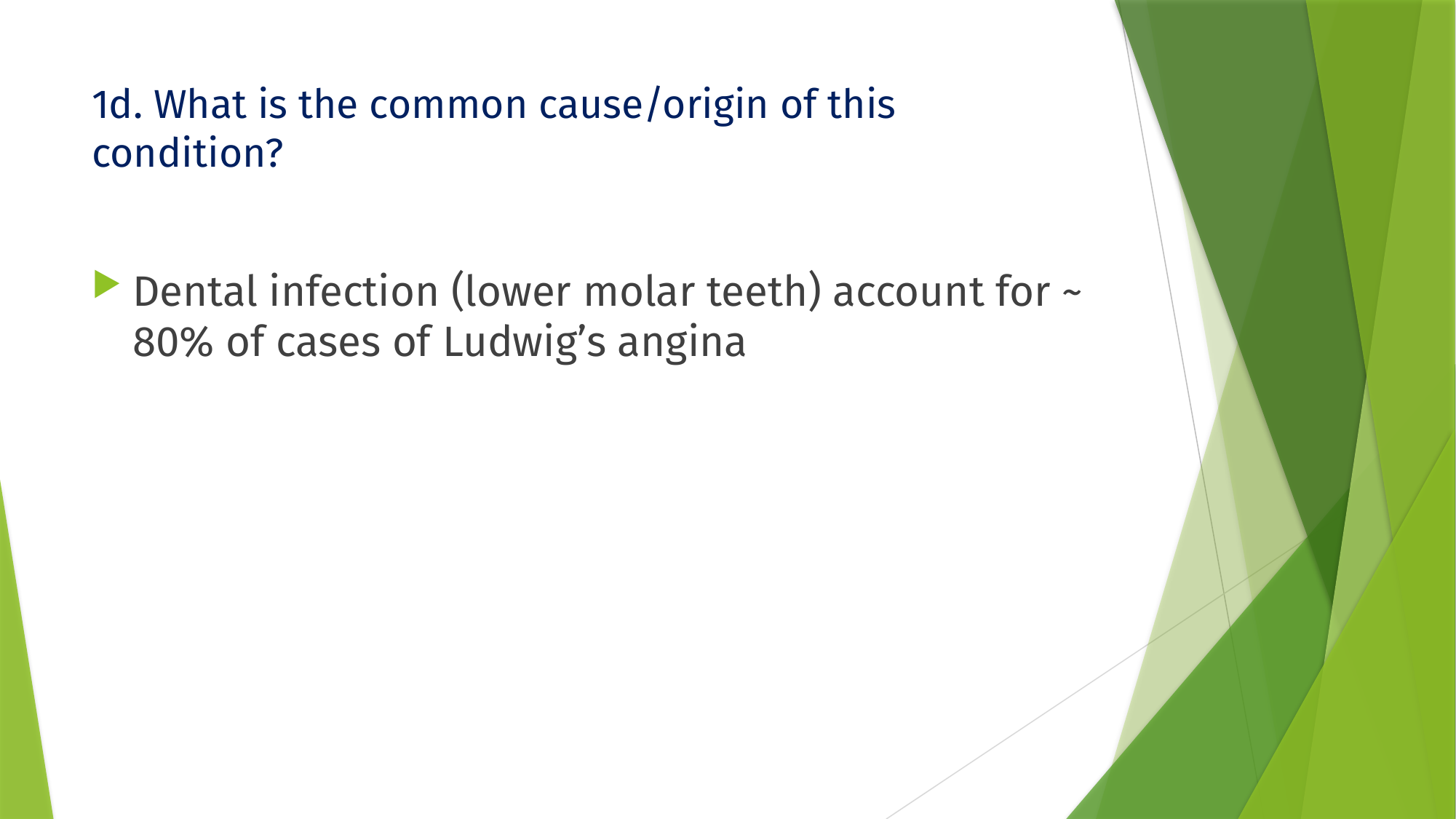

# 1d. What is the common cause/origin of this condition?
Dental infection (lower molar teeth) account for ~ 80% of cases of Ludwig’s angina